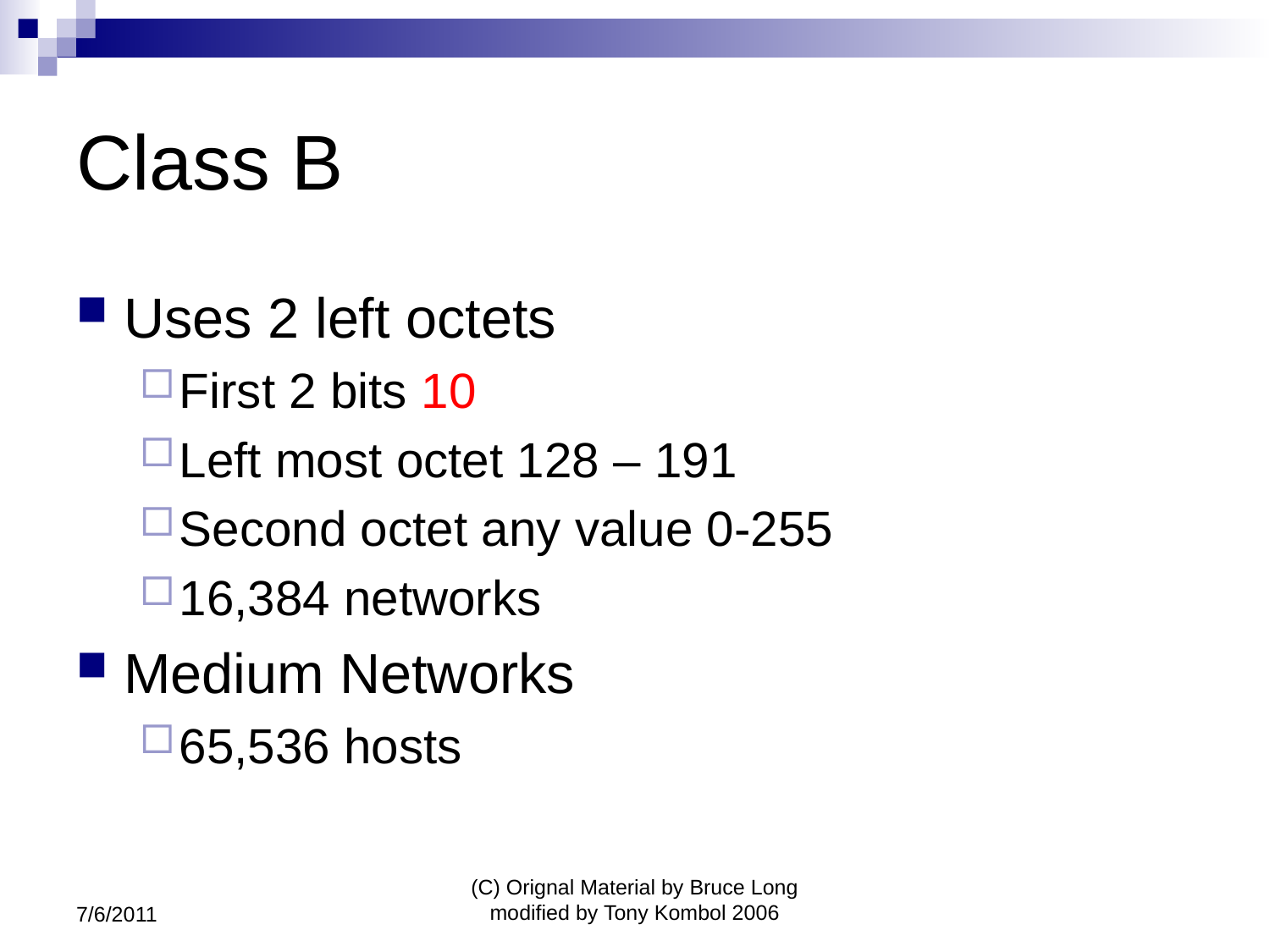

# Class B
Uses 2 left octets
First 2 bits 10
Left most octet 128 – 191
Second octet any value 0-255
16,384 networks
Medium Networks
65,536 hosts
7/6/2011
(C) Orignal Material by Bruce Long modified by Tony Kombol 2006